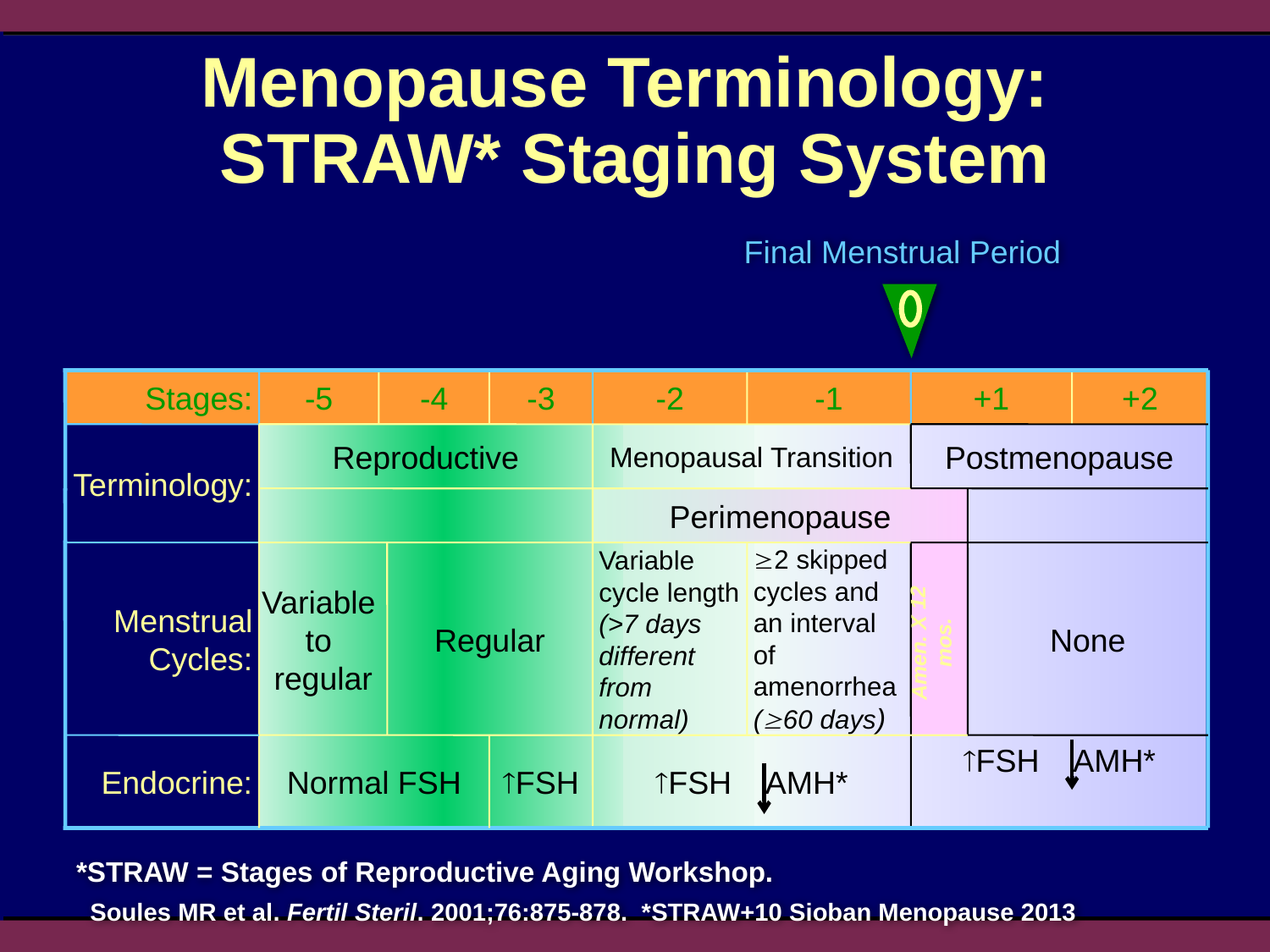

# Menopause Terminology: STRAW* Staging System
Final Menstrual Period

Stages:

-5

-4

-3

-2

-1

+1

+2

Reproductive

Menopausal Transition

Postmenopause

Terminology:

Perimenopause

Menstrual Cycles:

Variable
to
regular

Regular

Variable cycle length (>7 days different from normal)
≥2 skipped cycles and
an interval
of amenorrhea (≥60 days)

None
Amen. X 12 mos.
Endocrine:

Normal FSH

↑FSH

↑FSH    AMH*
↑FSH    AMH*

*STRAW = Stages of Reproductive Aging Workshop.
  Soules MR et al. Fertil Steril. 2001;76:875-878.  *STRAW+10 Sioban Menopause 2013